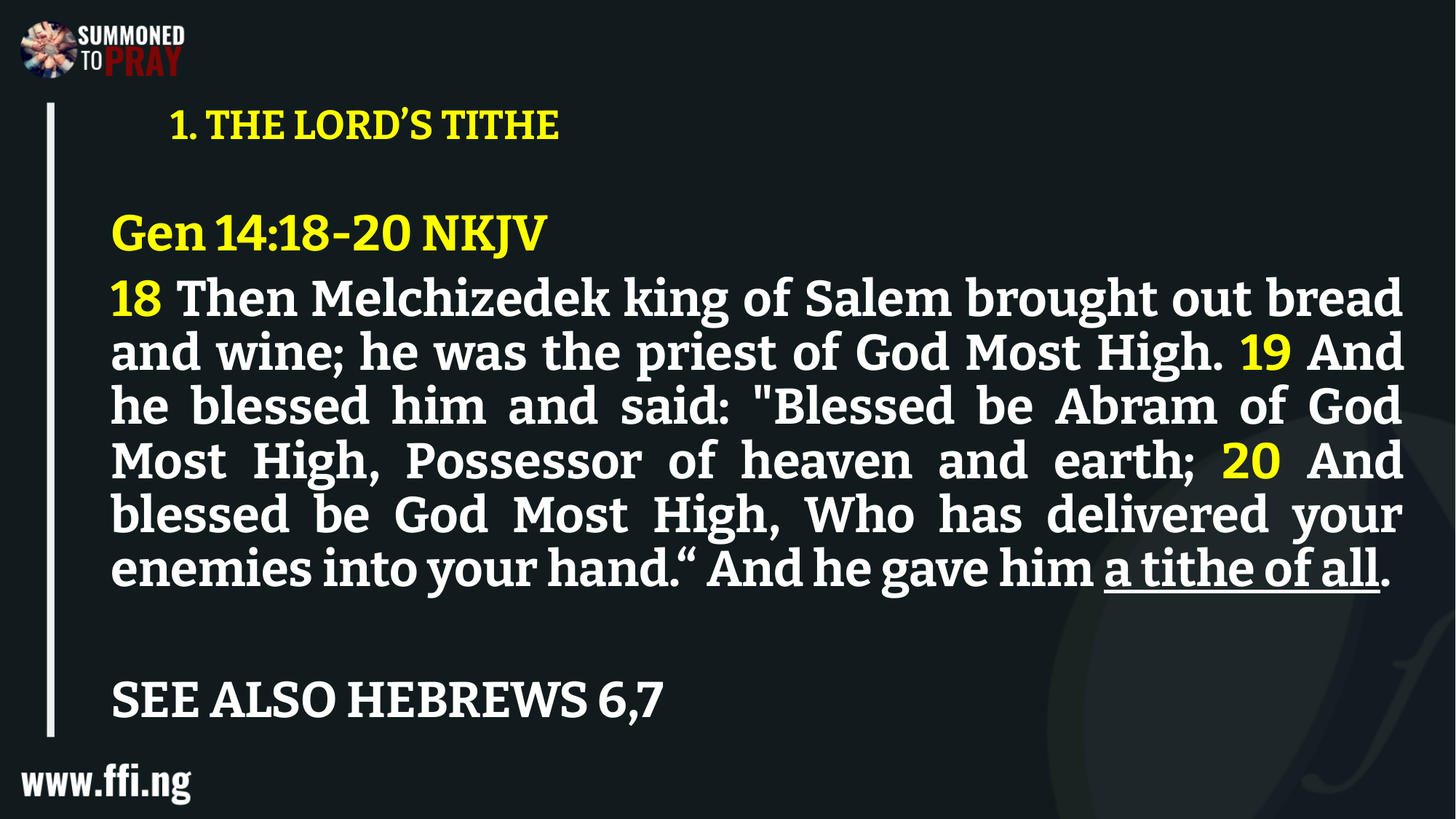

# 1. THE LORD’S TITHE

Gen 14:18-20 NKJV
18 Then Melchizedek king of Salem brought out bread and wine; he was the priest of God Most High. 19 And he blessed him and said: "Blessed be Abram of God Most High, Possessor of heaven and earth; 20 And blessed be God Most High, Who has delivered your enemies into your hand.“ And he gave him a tithe of all.

SEE ALSO HEBREWS 6,7